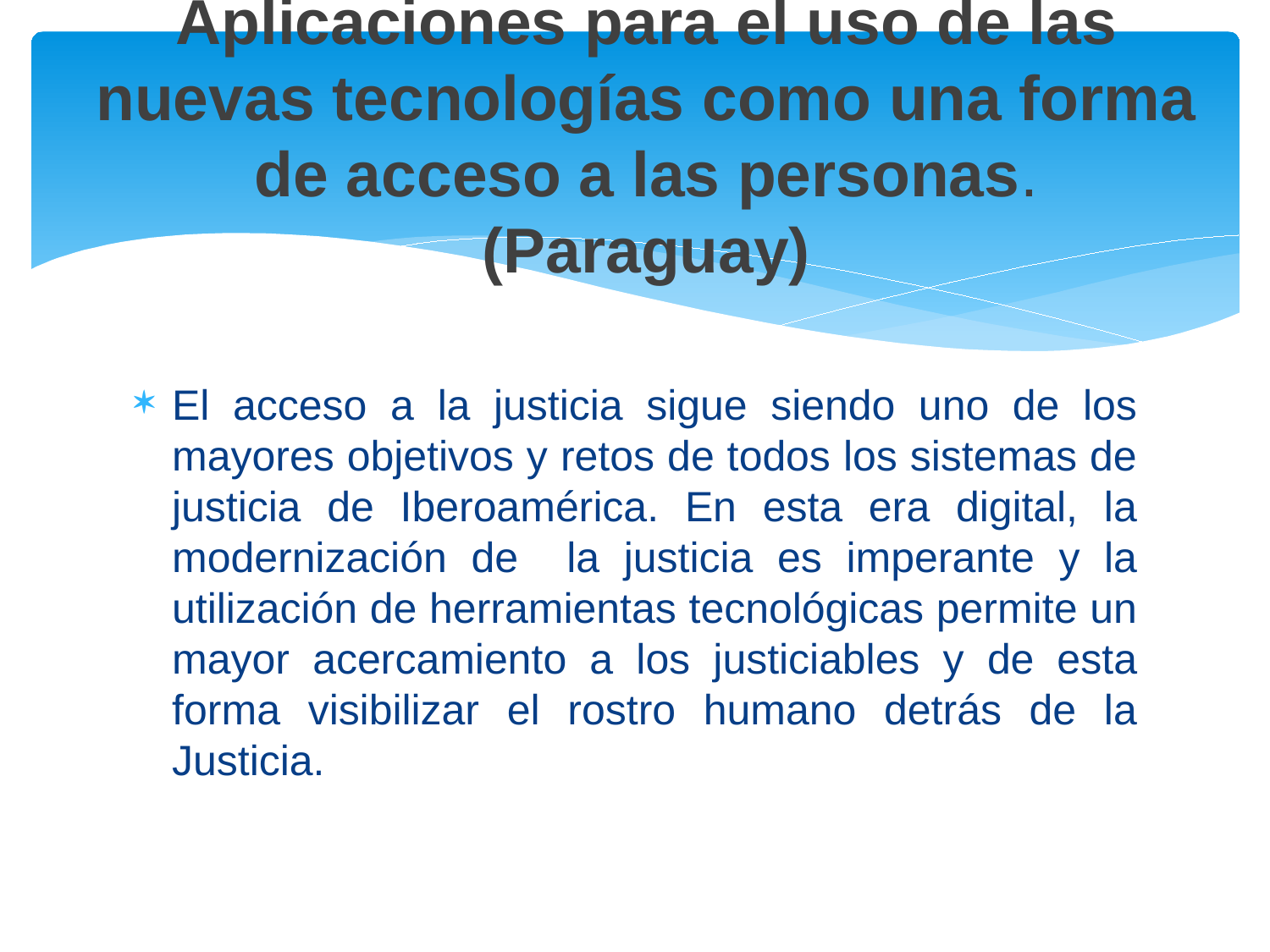

# Aplicaciones para el uso de las nuevas tecnologías como una forma de acceso a las personas. (Paraguay)
El acceso a la justicia sigue siendo uno de los mayores objetivos y retos de todos los sistemas de justicia de Iberoamérica. En esta era digital, la modernización de  la justicia es imperante y la utilización de herramientas tecnológicas permite un mayor acercamiento a los justiciables y de esta forma visibilizar el rostro humano detrás de la Justicia.